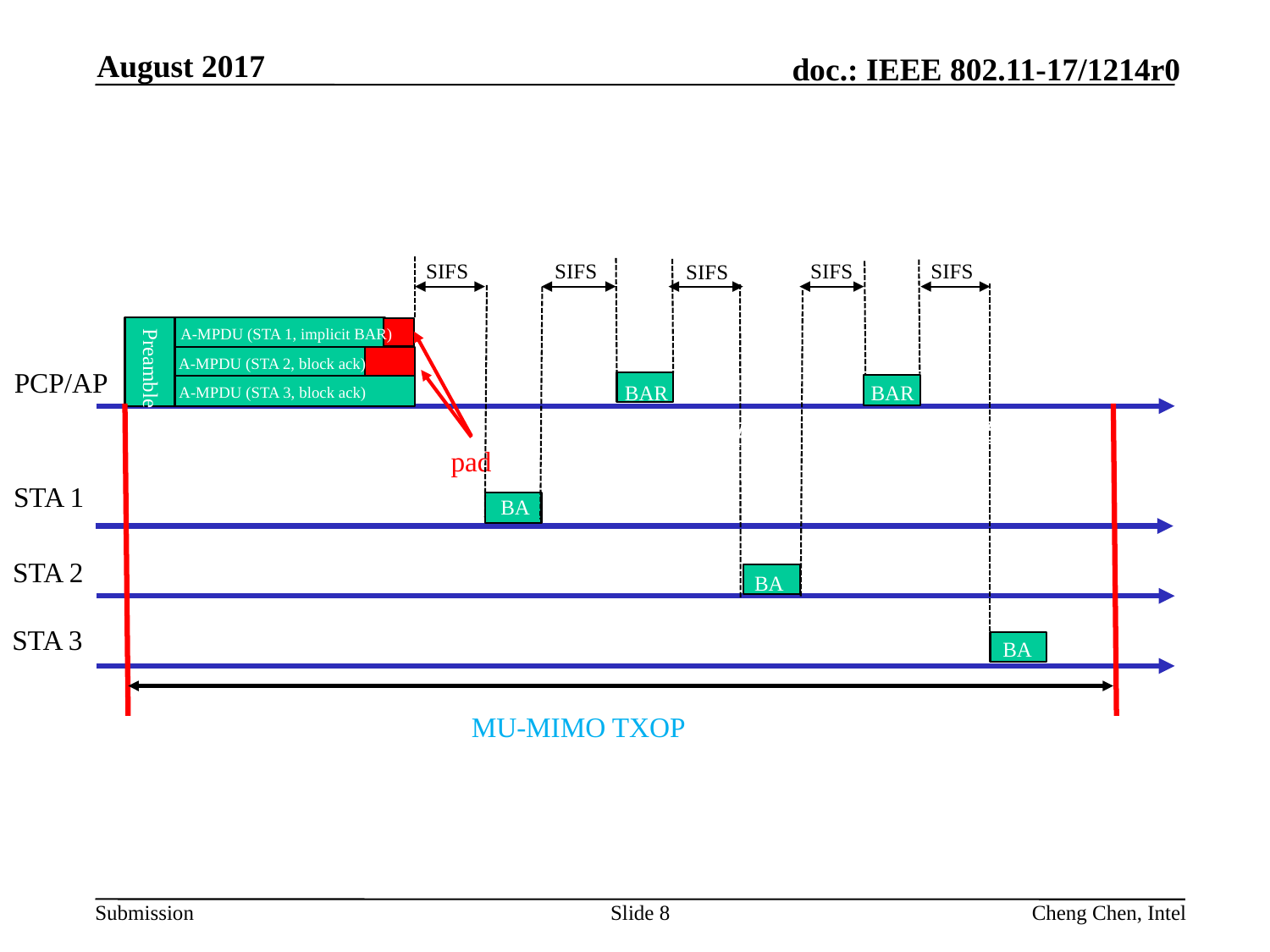

August 2017
#
SIFS
SIFS
SIFS
SIFS
SIFS
Preamble

A-MPDU (STA 1, implicit BAR)

A-MPDU (STA 2, block ack)

BAR
for STA 3
PCP/AP

BAR
for STA2

A-MPDU (STA 3, block ack)

pad
STA 1
BA

STA 2
BA

STA 3
BA

MU-MIMO TXOP
Slide 8
Cheng Chen, Intel